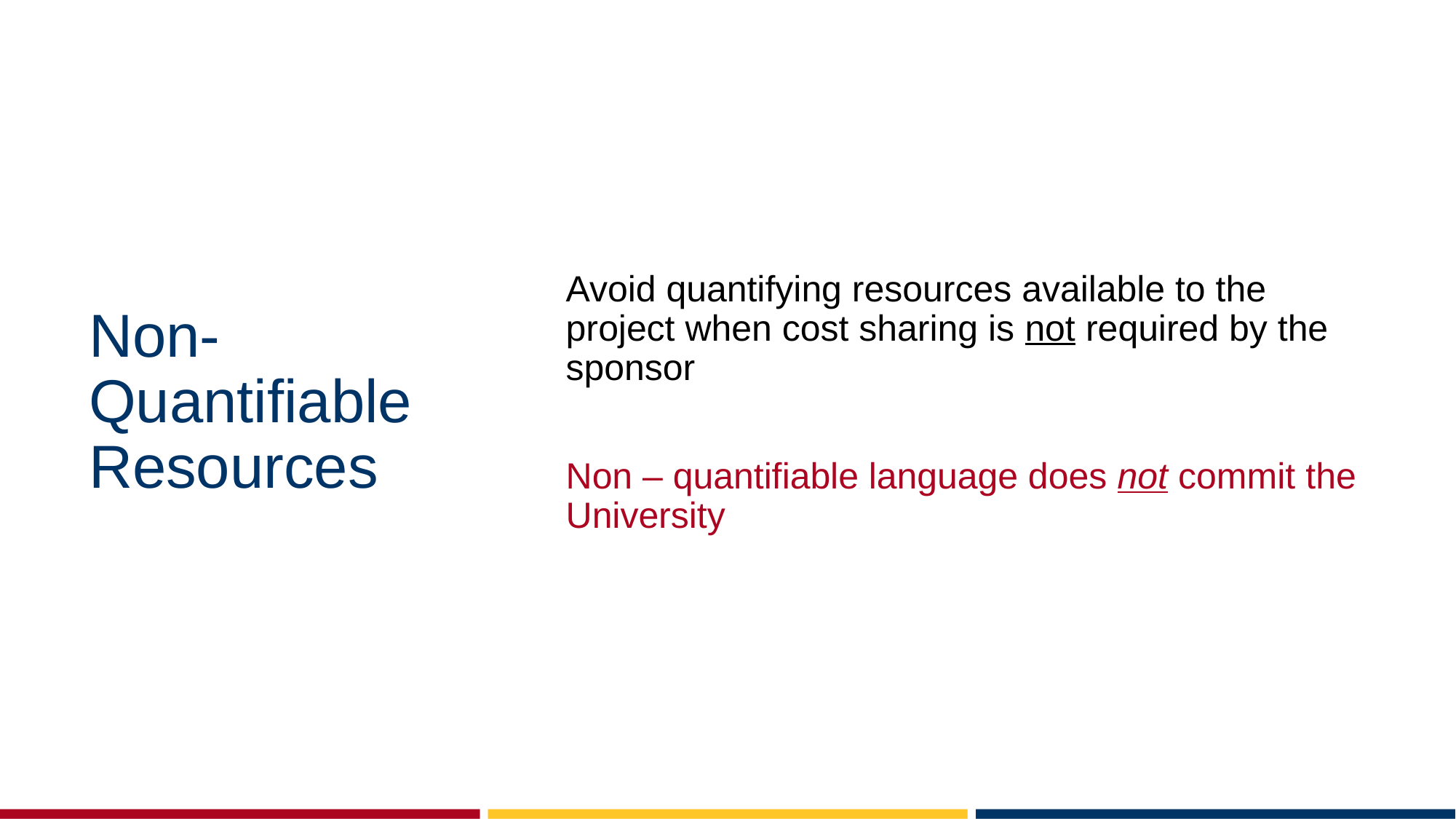

# Non-Quantifiable Resources
Avoid quantifying resources available to the project when cost sharing is not required by the sponsor

Non – quantifiable language does not commit the University